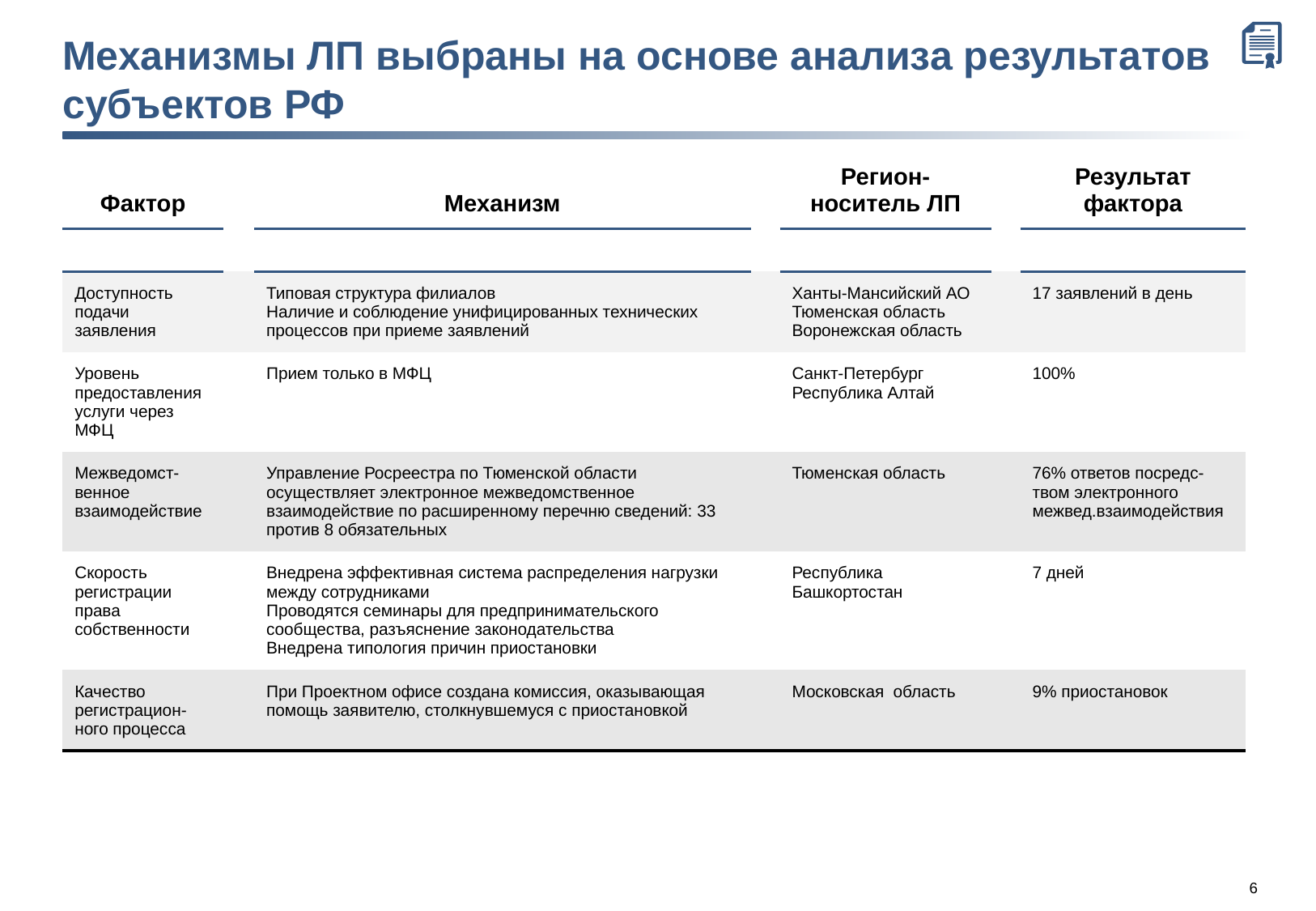

# Механизмы ЛП выбраны на основе анализа результатов субъектов РФ

| Фактор |  | Механизм |  | Регион-носитель ЛП |  | Результат фактора |
| --- | --- | --- | --- | --- | --- | --- |
|  |  |  |  |  |  |  |
| Доступность подачи заявления |  | Типовая структура филиалов Наличие и соблюдение унифицированных технических процессов при приеме заявлений |  | Ханты-Мансийский АО Тюменская область Воронежская область |  | 17 заявлений в день |
| Уровень предоставления услуги через МФЦ |  | Прием только в МФЦ |  | Санкт-Петербург Республика Алтай |  | 100% |
| Межведомст-венное взаимодействие |  | Управление Росреестра по Тюменской области осуществляет электронное межведомственное взаимодействие по расширенному перечню сведений: 33 против 8 обязательных |  | Тюменская область |  | 76% ответов посредс-твом электронного межвед.взаимодействия |
| Скорость регистрации права собственности |  | Внедрена эффективная система распределения нагрузки между сотрудниками Проводятся семинары для предпринимательского сообщества, разъяснение законодательства Внедрена типология причин приостановки |  | Республика Башкортостан |  | 7 дней |
| Качество регистрацион-ного процесса |  | При Проектном офисе создана комиссия, оказывающая помощь заявителю, столкнувшемуся с приостановкой |  | Московская область |  | 9% приостановок |